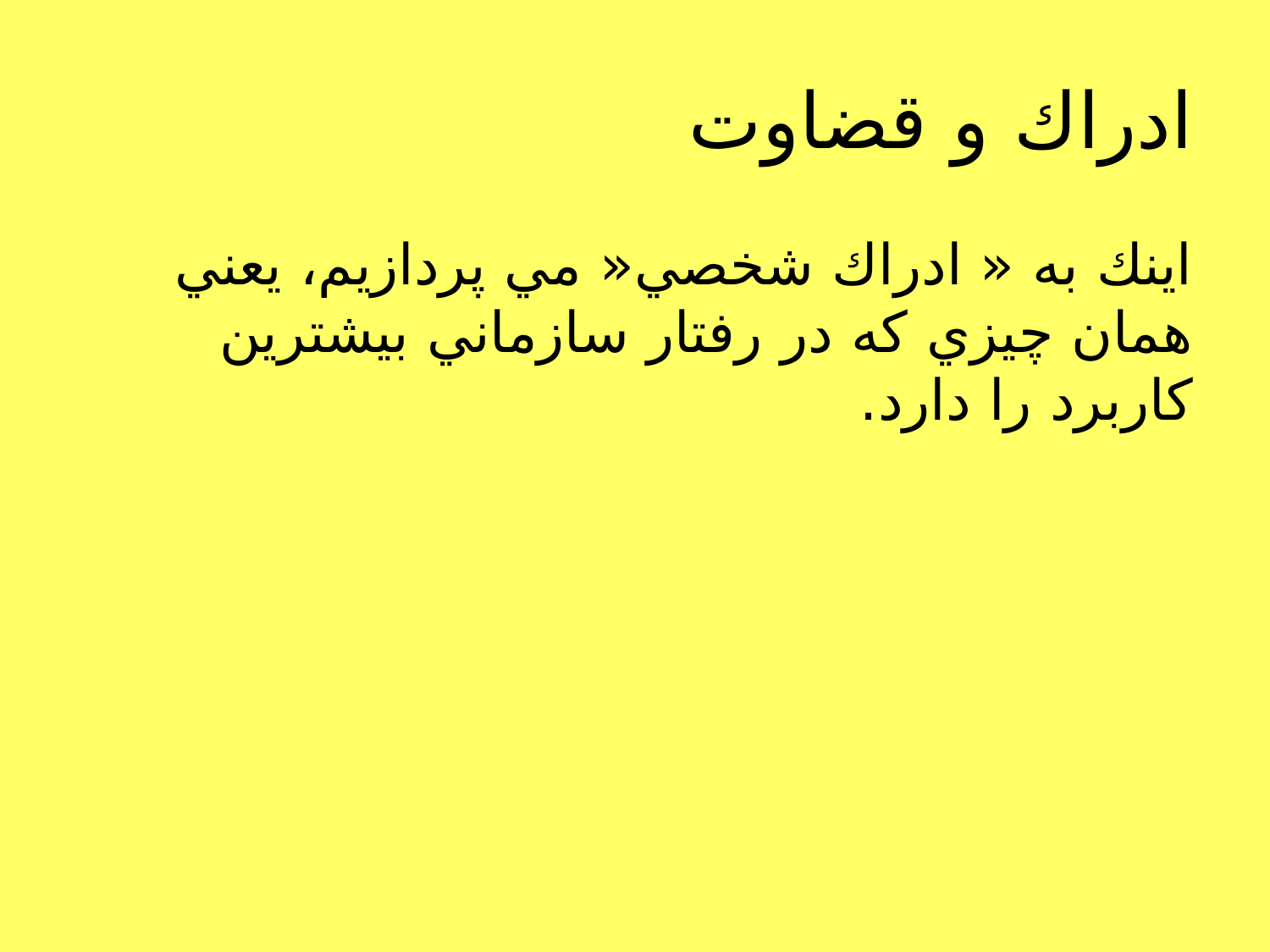

# ادراك و قضاوت
اينك به « ادراك شخصي« مي پردازيم، يعني همان چيزي كه در رفتار سازماني بيشترين كاربرد را دارد.